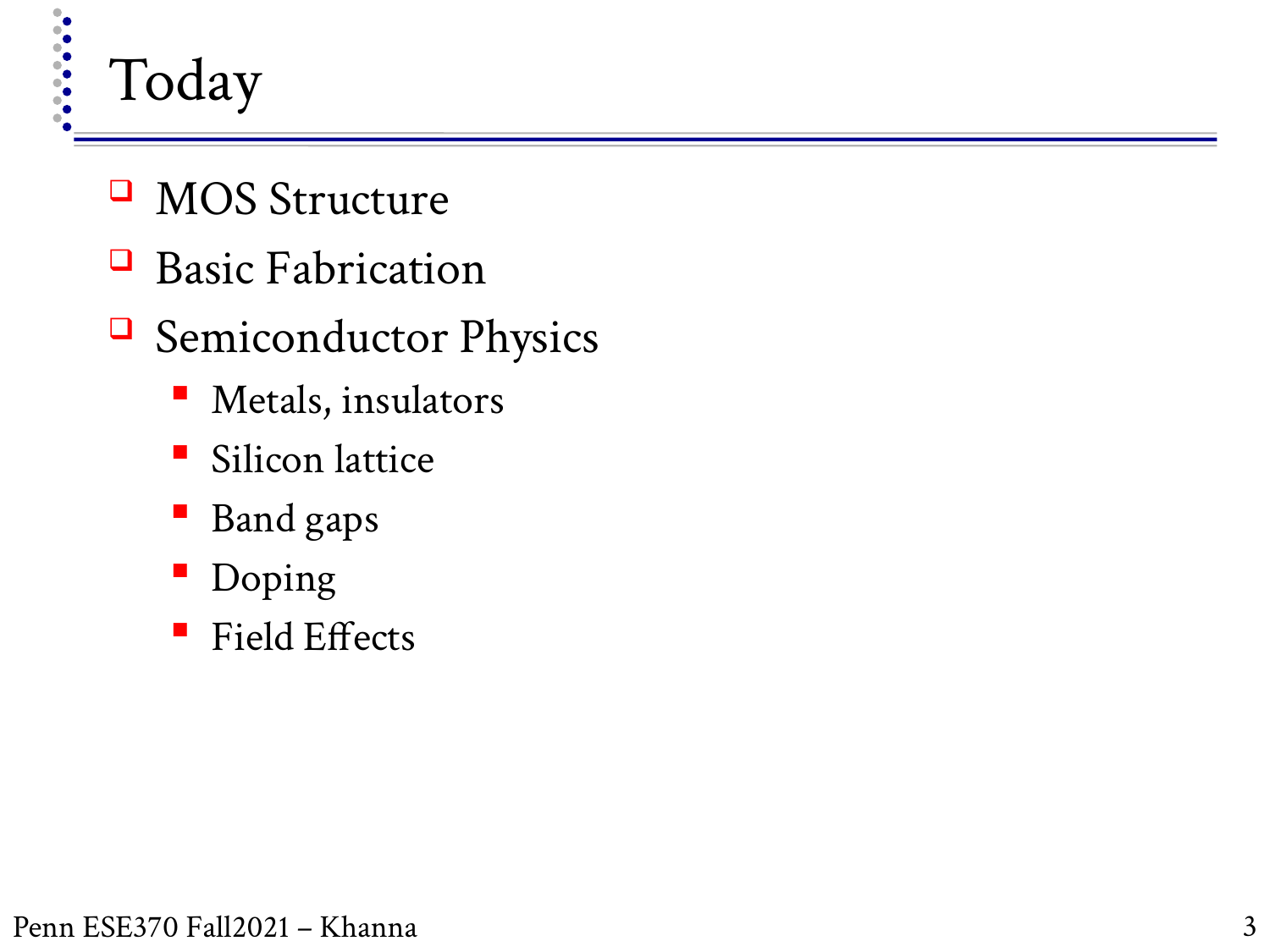

# Today
MOS Structure
Basic Fabrication
Semiconductor Physics
Metals, insulators
Silicon lattice
Band gaps
Doping
Field Effects
3
Penn ESE370 Fall2021 – Khanna